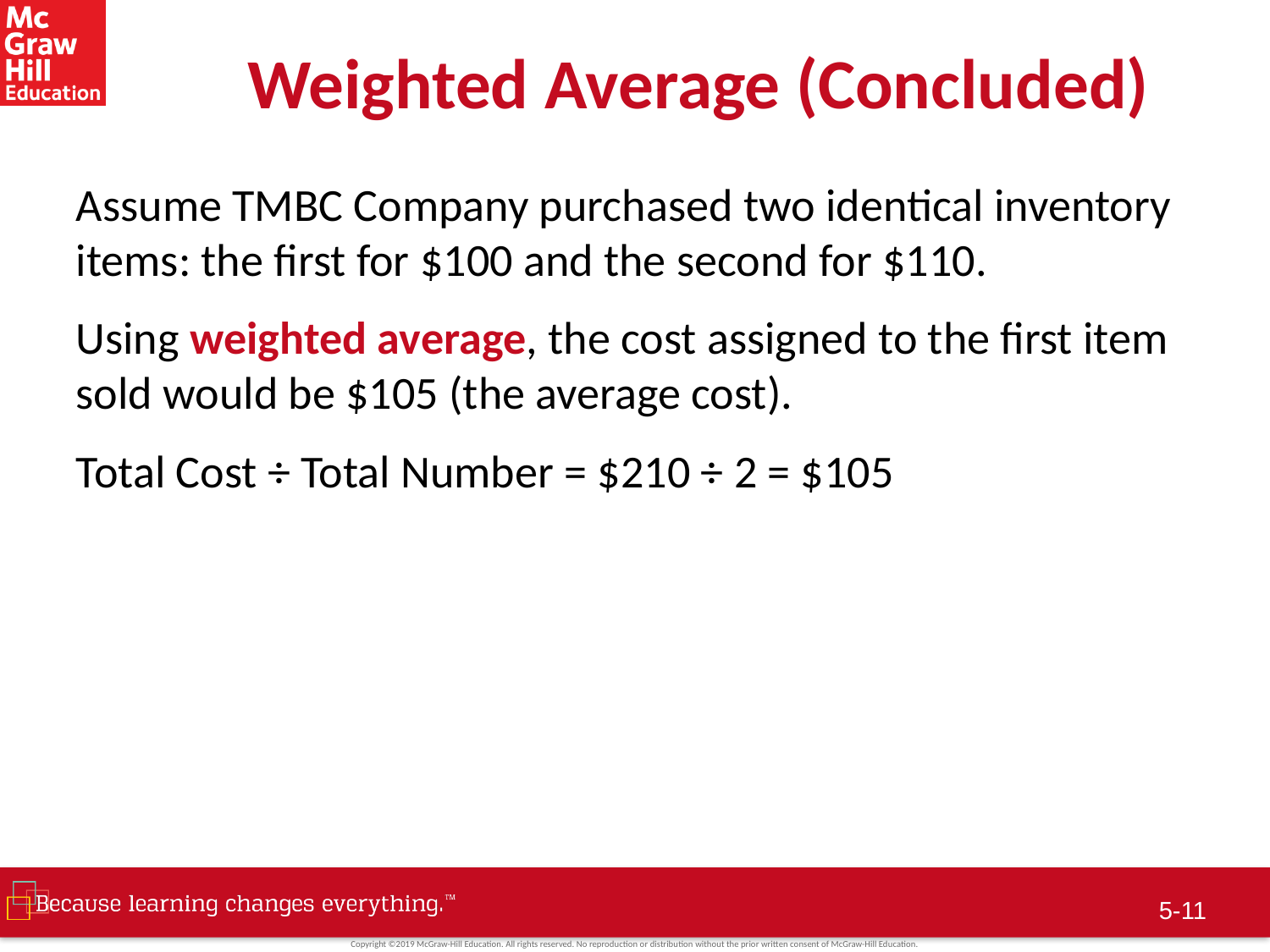

# Weighted Average (Concluded)
Assume TMBC Company purchased two identical inventory items: the first for $100 and the second for $110.
Using weighted average, the cost assigned to the first item sold would be $105 (the average cost).
Total Cost ÷ Total Number = $210 ÷ 2 = $105

  5-11